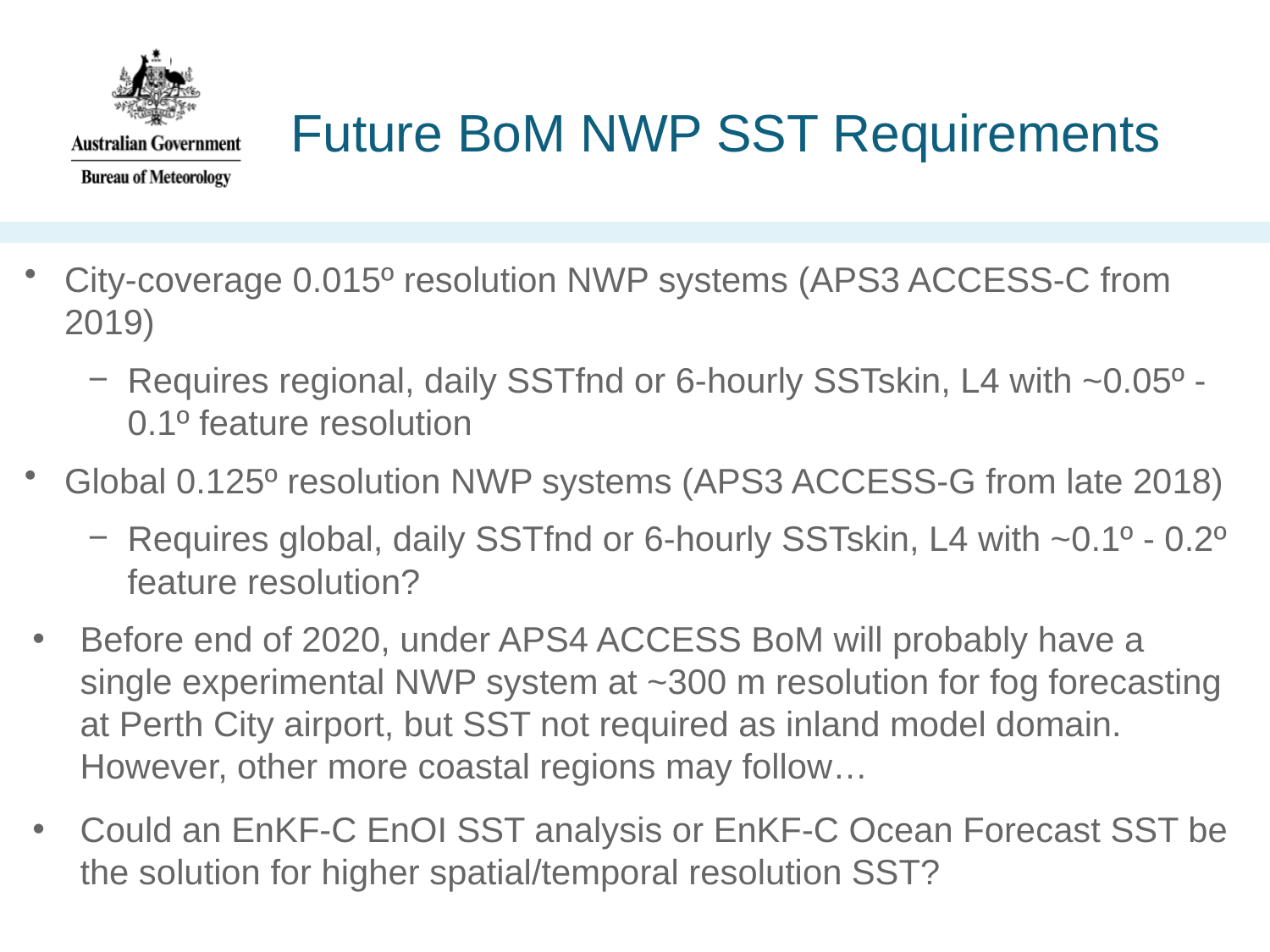

# Bureau SST requirements for NWP and Coupled models (2011 – 2013)
Future BoM NWP SST Requirements
City-coverage 0.015º resolution NWP systems (APS3 ACCESS-C from 2019)
Requires regional, daily SSTfnd or 6-hourly SSTskin, L4 with ~0.05º - 0.1º feature resolution
Global 0.125º resolution NWP systems (APS3 ACCESS-G from late 2018)
Requires global, daily SSTfnd or 6-hourly SSTskin, L4 with ~0.1º - 0.2º feature resolution?
Before end of 2020, under APS4 ACCESS BoM will probably have a single experimental NWP system at ~300 m resolution for fog forecasting at Perth City airport, but SST not required as inland model domain.  However, other more coastal regions may follow…
Could an EnKF-C EnOI SST analysis or EnKF-C Ocean Forecast SST be the solution for higher spatial/temporal resolution SST?